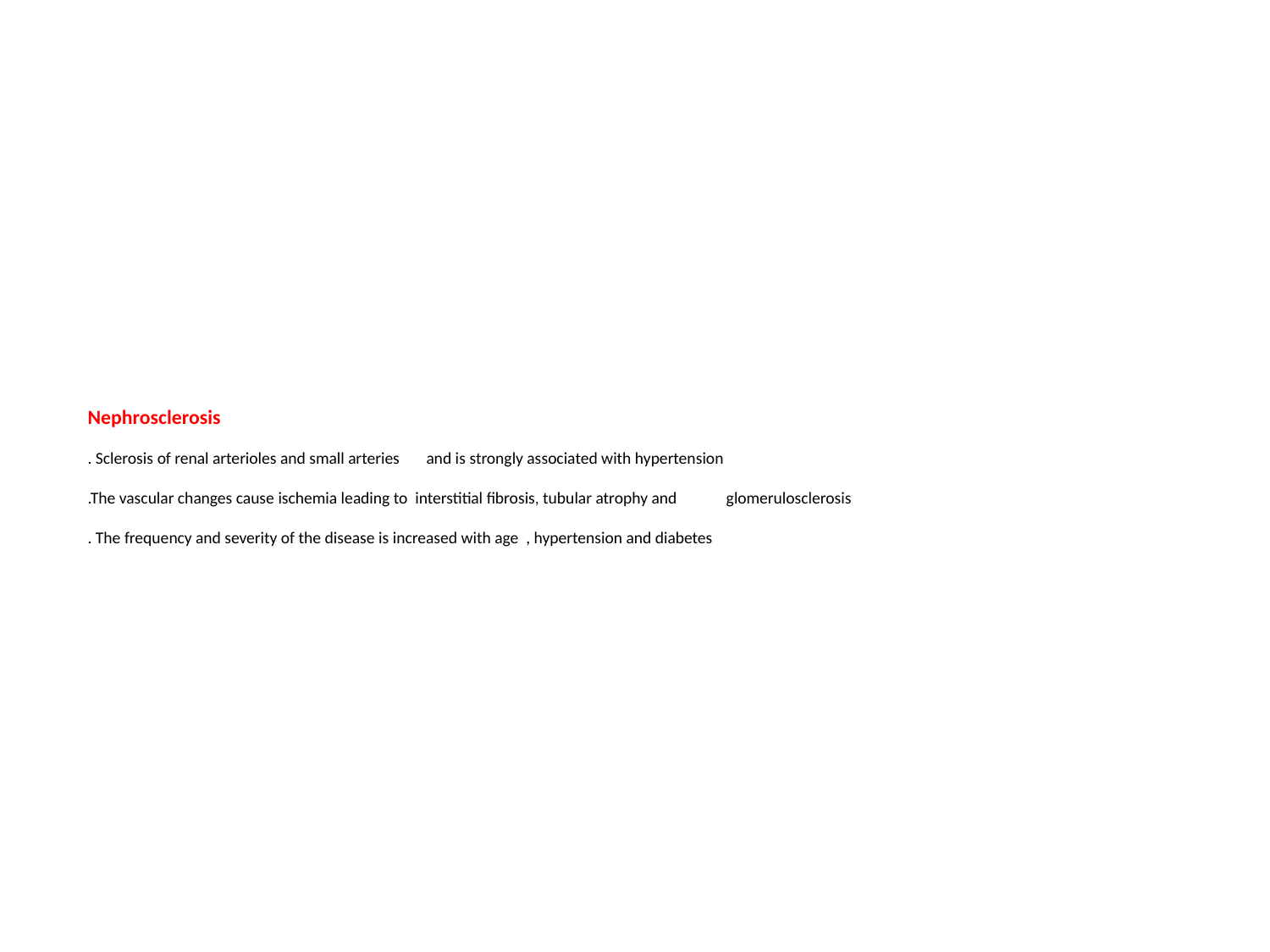

# Nephrosclerosis . Sclerosis of renal arterioles and small arteries       and is strongly associated with hypertension .The vascular changes cause ischemia leading to  interstitial fibrosis, tubular atrophy and             glomerulosclerosis . The frequency and severity of the disease is increased with age  , hypertension and diabetes